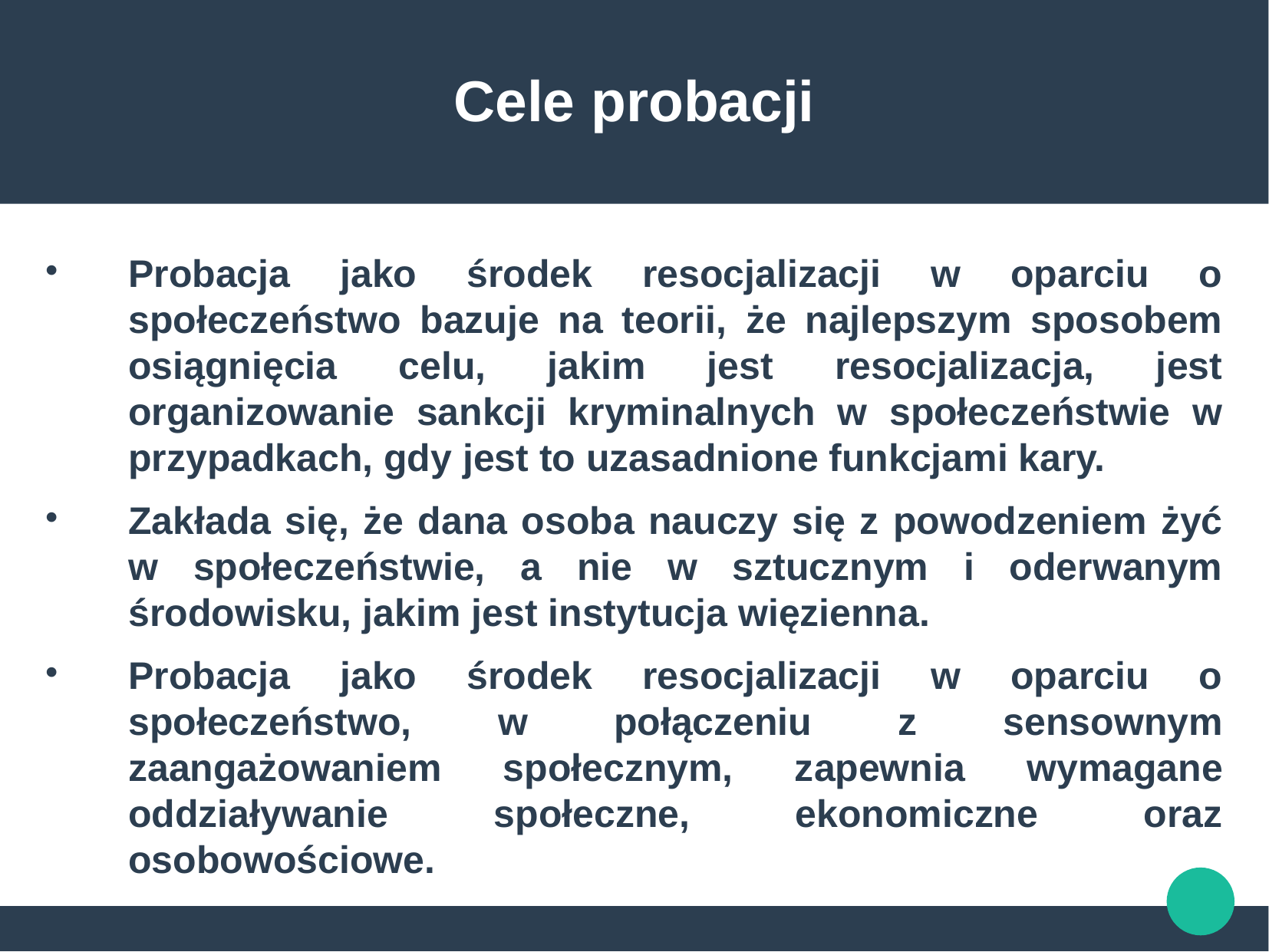

Cele probacji
Probacja jako środek resocjalizacji w oparciu o społeczeństwo bazuje na teorii, że najlepszym sposobem osiągnięcia celu, jakim jest resocjalizacja, jest organizowanie sankcji kryminalnych w społeczeństwie w przypadkach, gdy jest to uzasadnione funkcjami kary.
Zakłada się, że dana osoba nauczy się z powodzeniem żyć w społeczeństwie, a nie w sztucznym i oderwanym środowisku, jakim jest instytucja więzienna.
Probacja jako środek resocjalizacji w oparciu o społeczeństwo, w połączeniu z sensownym zaangażowaniem społecznym, zapewnia wymagane oddziaływanie społeczne, ekonomiczne oraz osobowościowe.